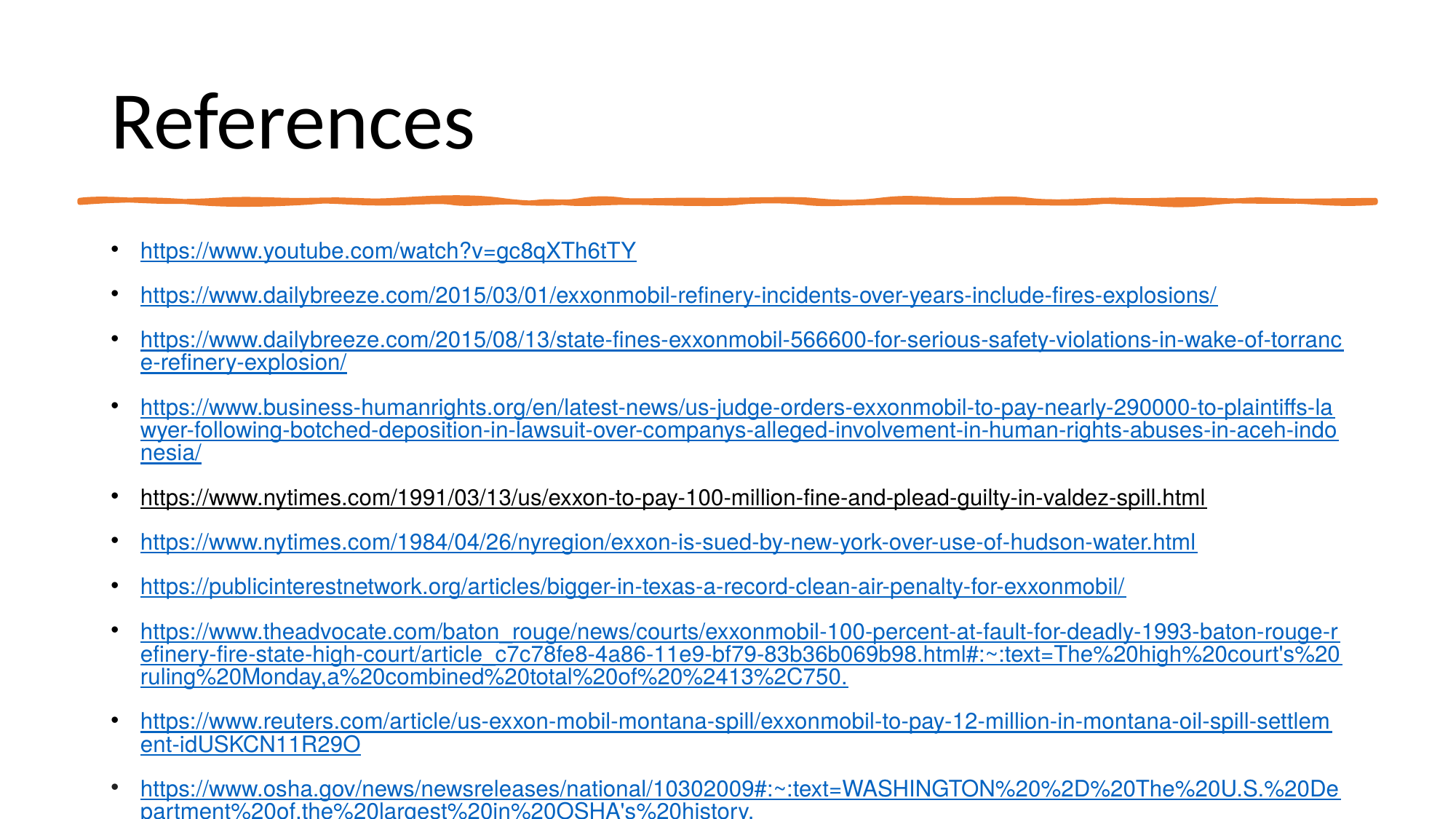

# References

https://www.youtube.com/watch?v=gc8qXTh6tTY
https://www.dailybreeze.com/2015/03/01/exxonmobil-refinery-incidents-over-years-include-fires-explosions/
https://www.dailybreeze.com/2015/08/13/state-fines-exxonmobil-566600-for-serious-safety-violations-in-wake-of-torrance-refinery-explosion/
https://www.business-humanrights.org/en/latest-news/us-judge-orders-exxonmobil-to-pay-nearly-290000-to-plaintiffs-lawyer-following-botched-deposition-in-lawsuit-over-companys-alleged-involvement-in-human-rights-abuses-in-aceh-indonesia/
https://www.nytimes.com/1991/03/13/us/exxon-to-pay-100-million-fine-and-plead-guilty-in-valdez-spill.html
https://www.nytimes.com/1984/04/26/nyregion/exxon-is-sued-by-new-york-over-use-of-hudson-water.html
https://publicinterestnetwork.org/articles/bigger-in-texas-a-record-clean-air-penalty-for-exxonmobil/
https://www.theadvocate.com/baton_rouge/news/courts/exxonmobil-100-percent-at-fault-for-deadly-1993-baton-rouge-refinery-fire-state-high-court/article_c7c78fe8-4a86-11e9-bf79-83b36b069b98.html#:~:text=The%20high%20court's%20ruling%20Monday,a%20combined%20total%20of%20%2413%2C750.
https://www.reuters.com/article/us-exxon-mobil-montana-spill/exxonmobil-to-pay-12-million-in-montana-oil-spill-settlement-idUSKCN11R29O
https://www.osha.gov/news/newsreleases/national/10302009#:~:text=WASHINGTON%20%2D%20The%20U.S.%20Department%20of,the%20largest%20in%20OSHA's%20history.